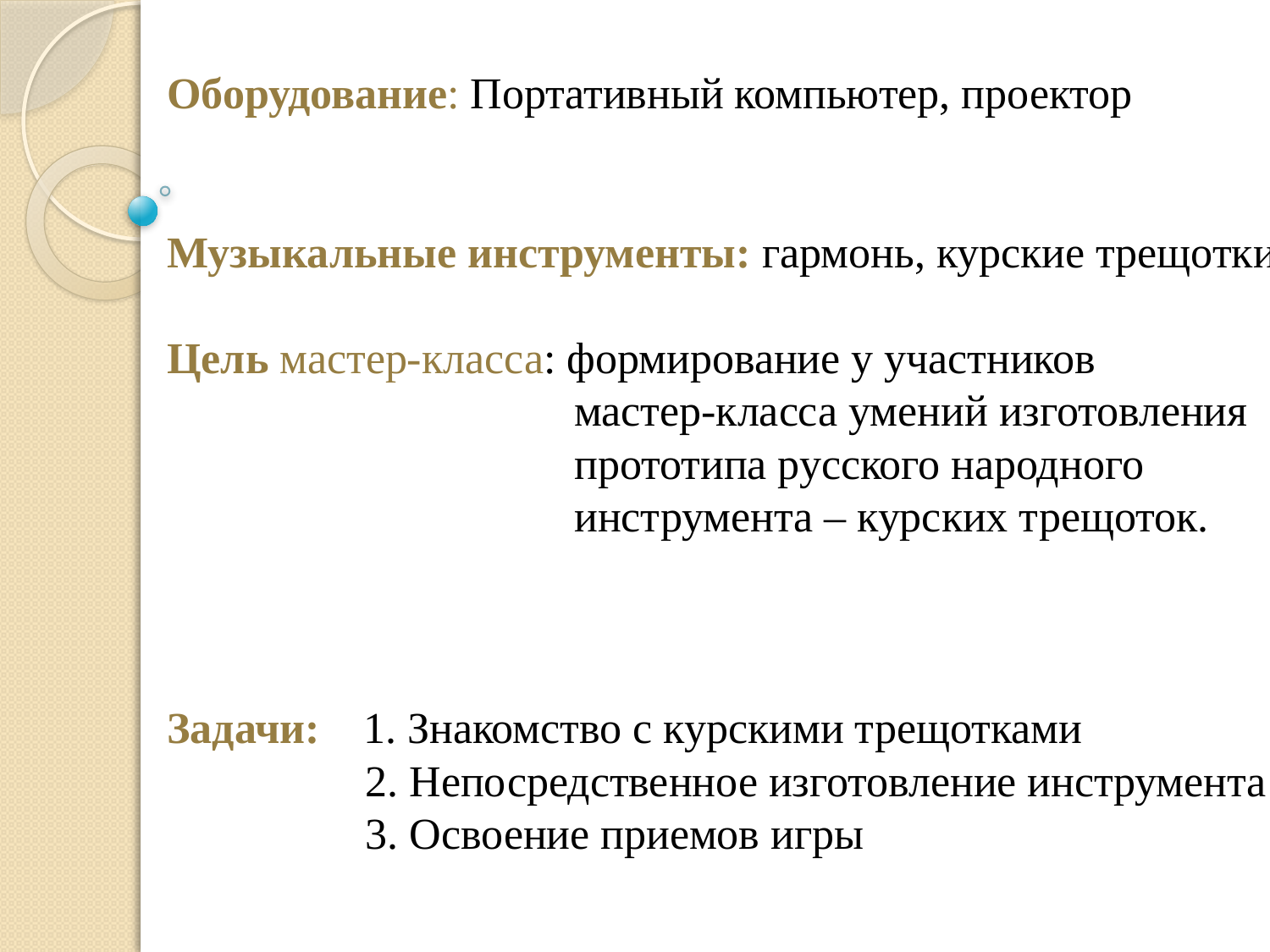

Оборудование: Портативный компьютер, проектор

Музыкальные инструменты: гармонь, курские трещотки

Цель мастер-класса: формирование у участников
                                     мастер-класса умений изготовления
                                     прототипа русского народного
                                     инструмента – курских трещоток.

Задачи:    1. Знакомство с курскими трещотками
                  2. Непосредственное изготовление инструмента
                  3. Освоение приемов игры